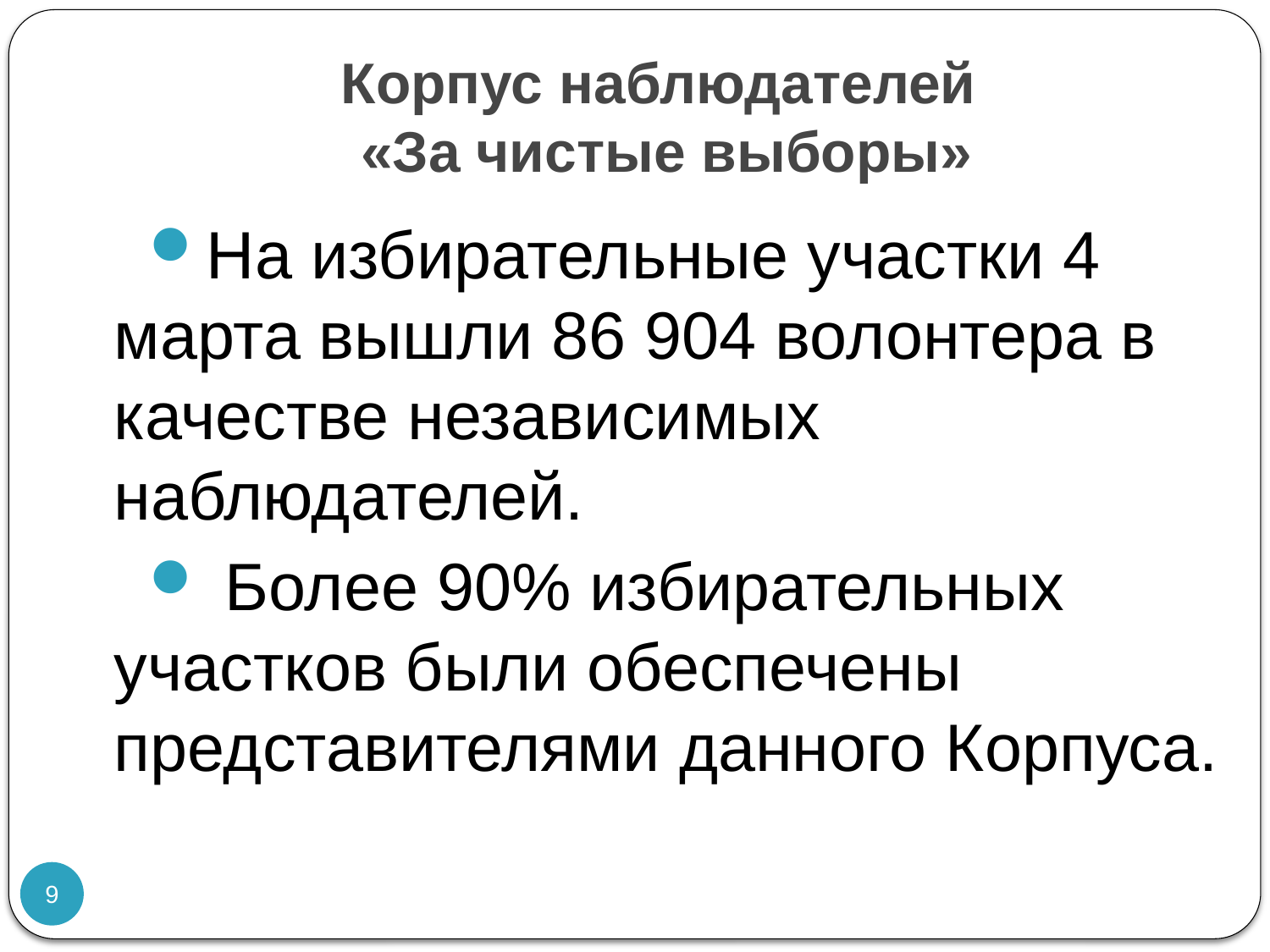

# Корпус наблюдателей «За чистые выборы»
На избирательные участки 4 марта вышли 86 904 волонтера в качестве независимых наблюдателей.
 Более 90% избирательных участков были обеспечены представителями данного Корпуса.
9